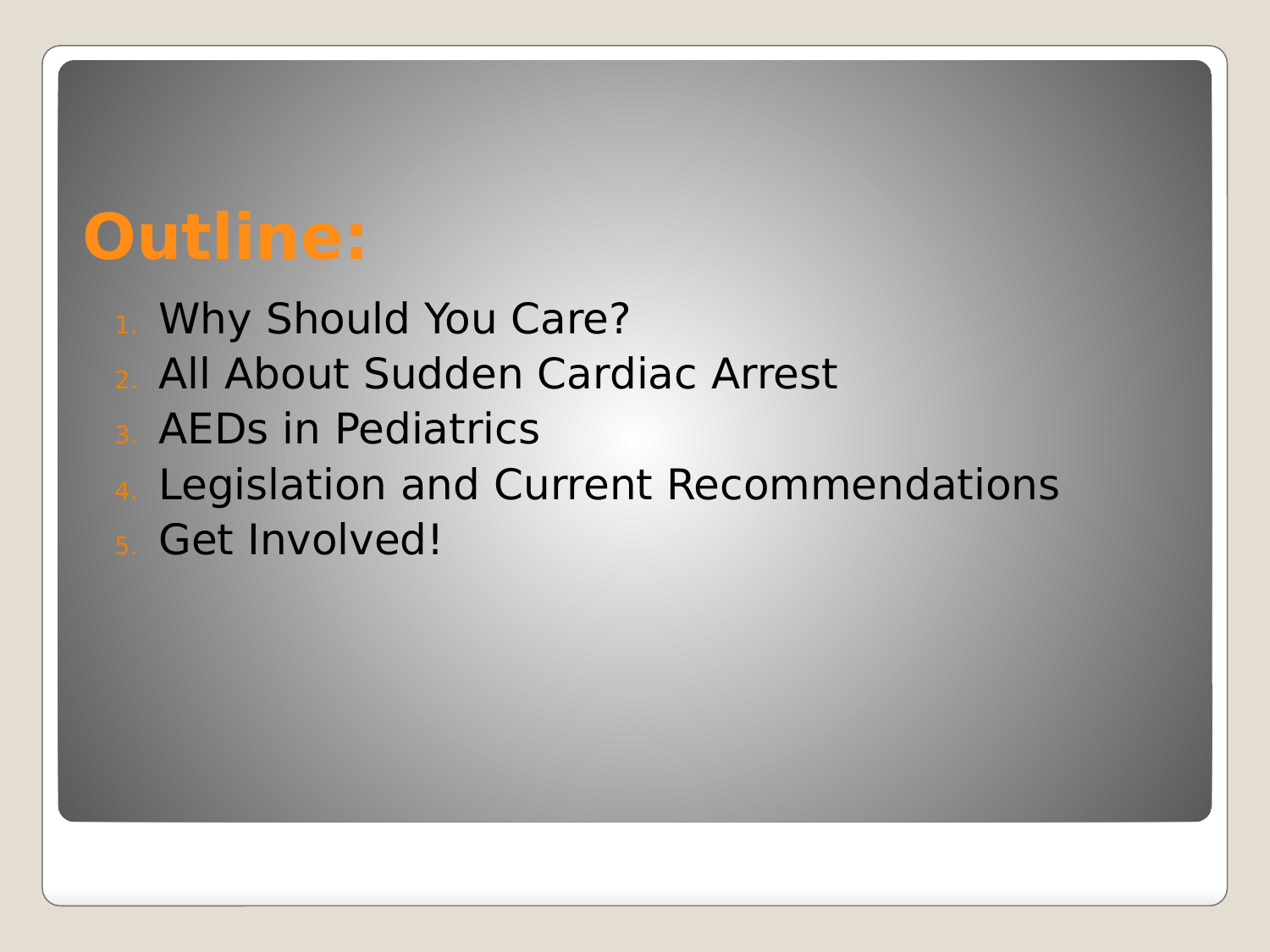

# Outline:
Why Should You Care?
All About Sudden Cardiac Arrest
AEDs in Pediatrics
Legislation and Current Recommendations
Get Involved!